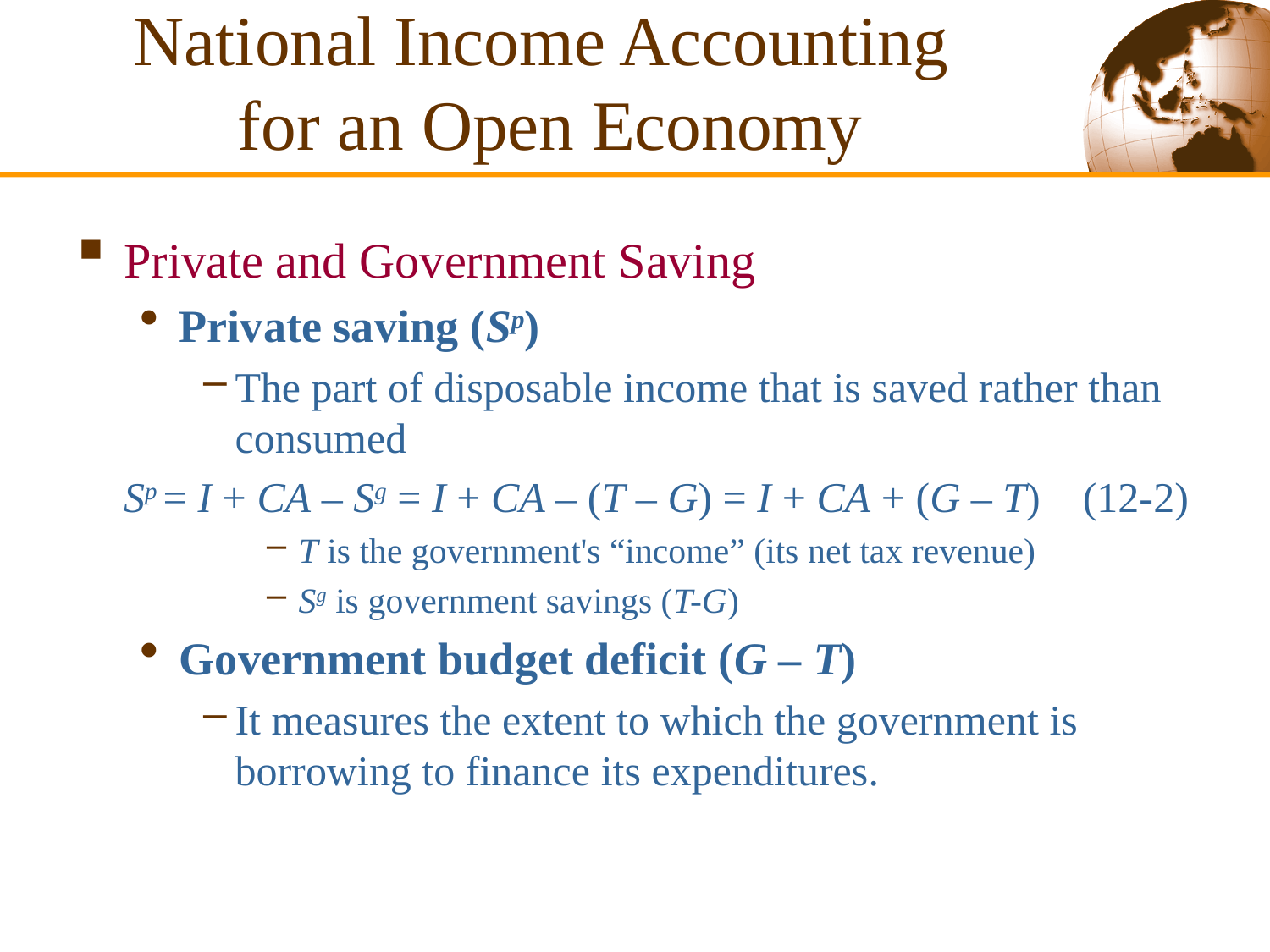

# National Income Accounting for an Open Economy
Private and Government Saving
Private saving (Sp)
The part of disposable income that is saved rather than consumed
    Sp = I + CA – Sg = I + CA – (T – G) = I + CA + (G – T)    (12-2)
T is the government's “income” (its net tax revenue)
Sg is government savings (T-G)
Government budget deficit (G – T)
It measures the extent to which the government is borrowing to finance its expenditures.